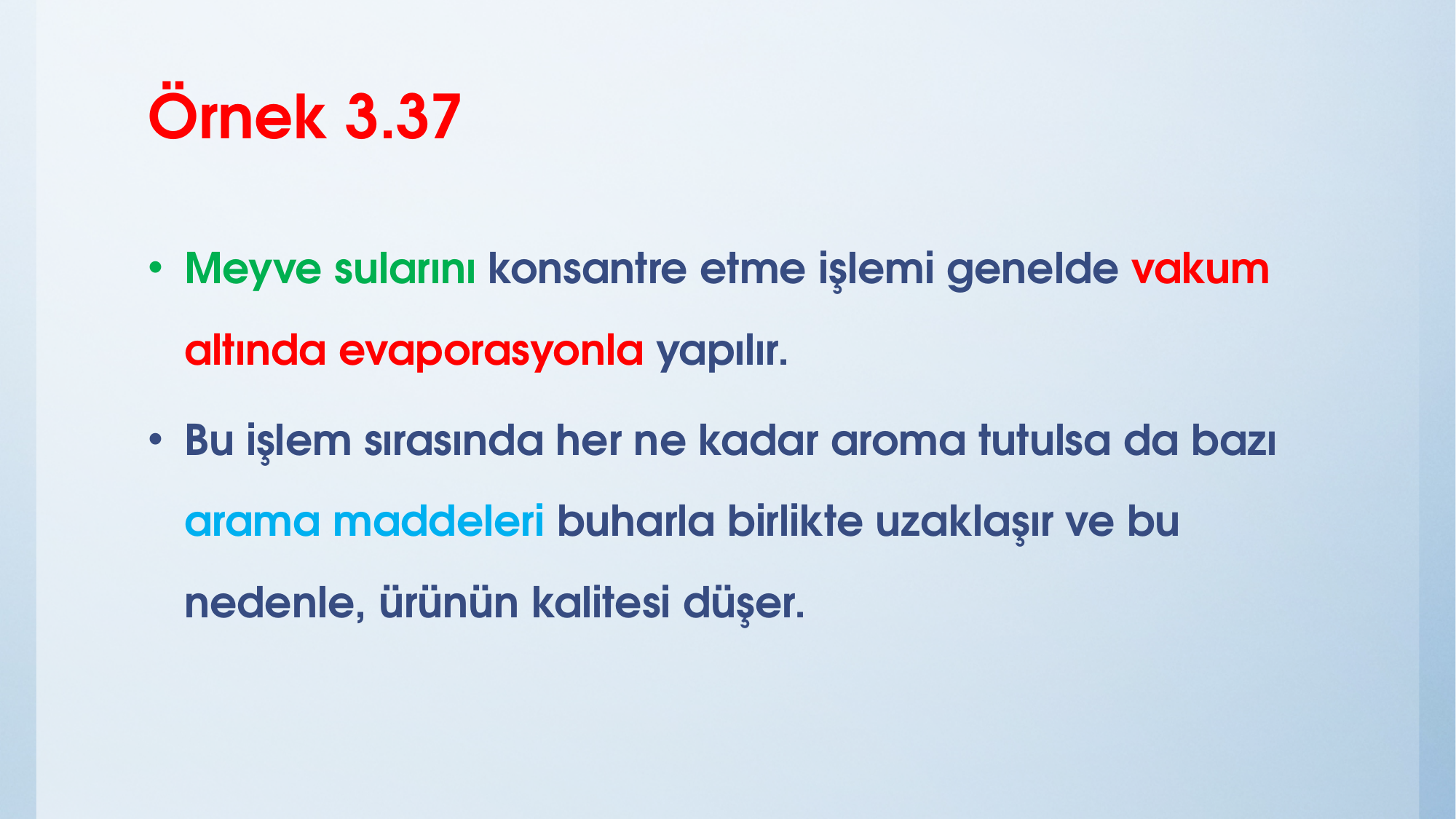

# Örnek 3.37
Meyve sularını konsantre etme işlemi genelde vakum altında evaporasyonla yapılır.
Bu işlem sırasında her ne kadar aroma tutulsa da bazı arama maddeleri buharla birlikte uzaklaşır ve bu nedenle, ürünün kalitesi düşer.